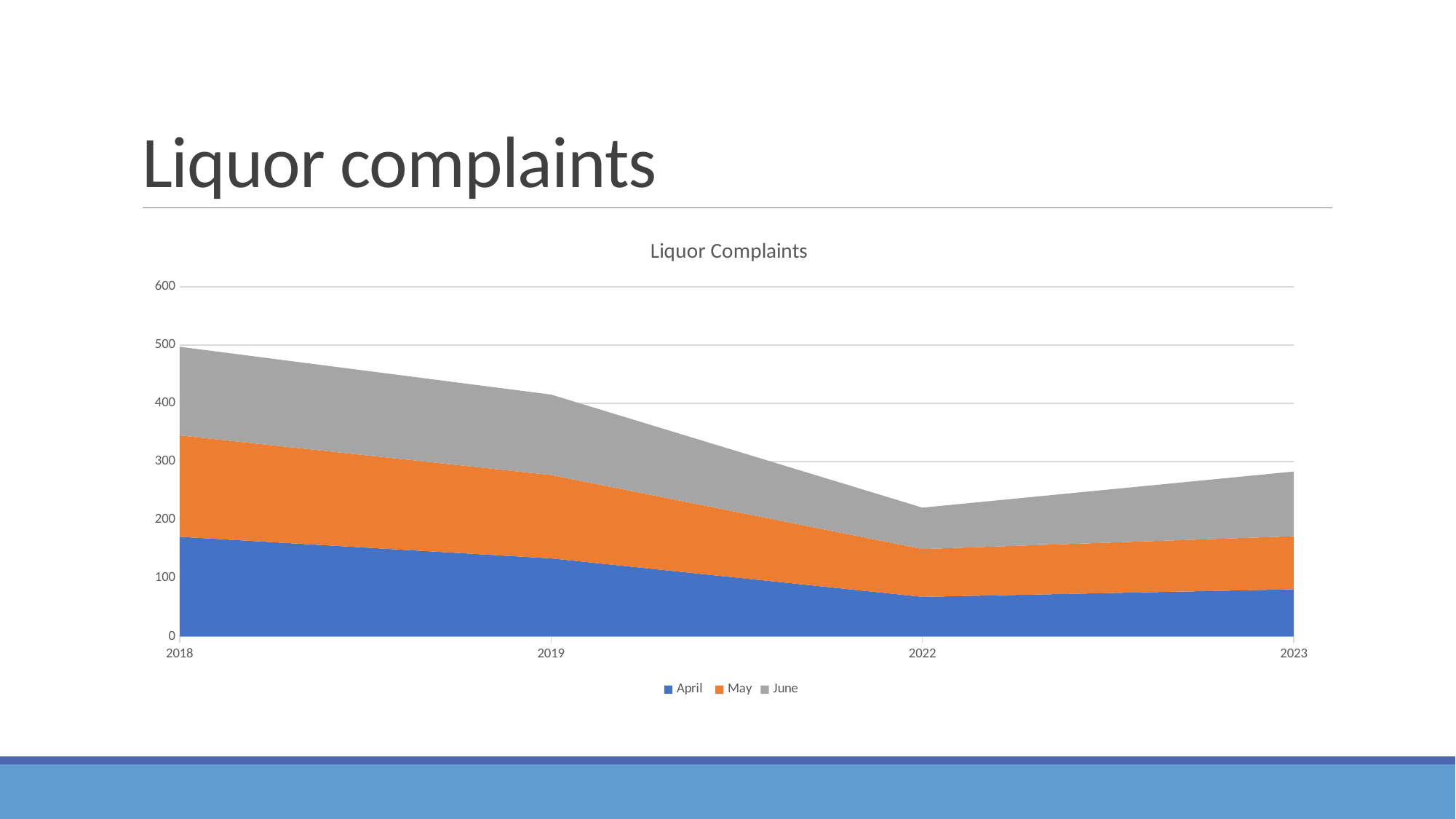

# Liquor complaints

### Chart: Liquor Complaints

| Category | April  | May | June |
|---|---|---|---|
| 2018 | 171.0 | 174.0 | 152.0 |
| 2019 | 134.0 | 143.0 | 138.0 |
| 2022 | 68.0 | 82.0 | 71.0 |
| 2023 | 81.0 | 91.0 | 111.0 |